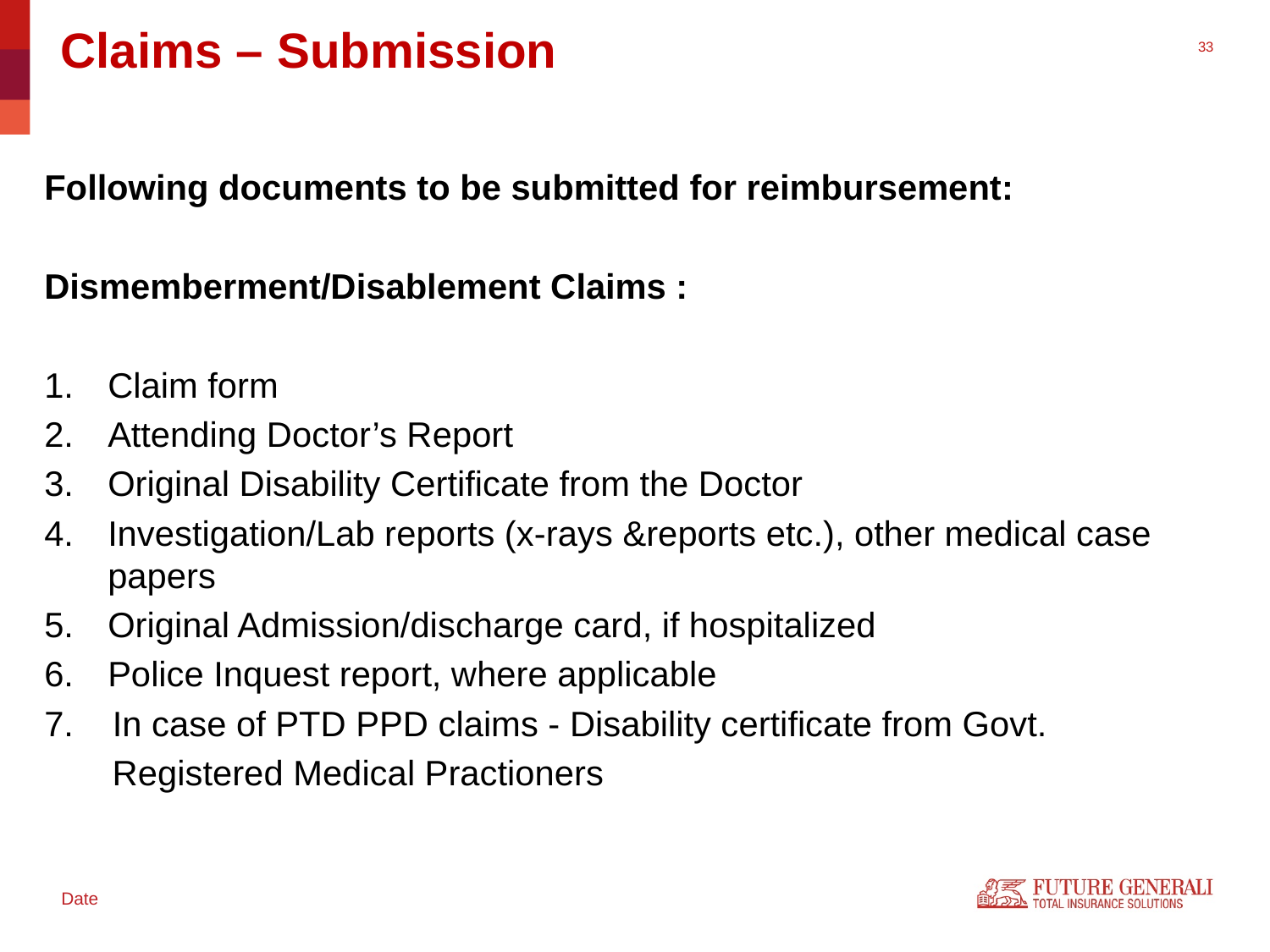

# Claims – Submission
Following documents to be submitted for reimbursement:

Dismemberment/Disablement Claims :

Claim form
Attending Doctor’s Report
Original Disability Certificate from the Doctor
Investigation/Lab reports (x-rays &reports etc.), other medical case papers
Original Admission/discharge card, if hospitalized
Police Inquest report, where applicable
7.    In case of PTD PPD claims - Disability certificate from Govt.
       Registered Medical Practioners